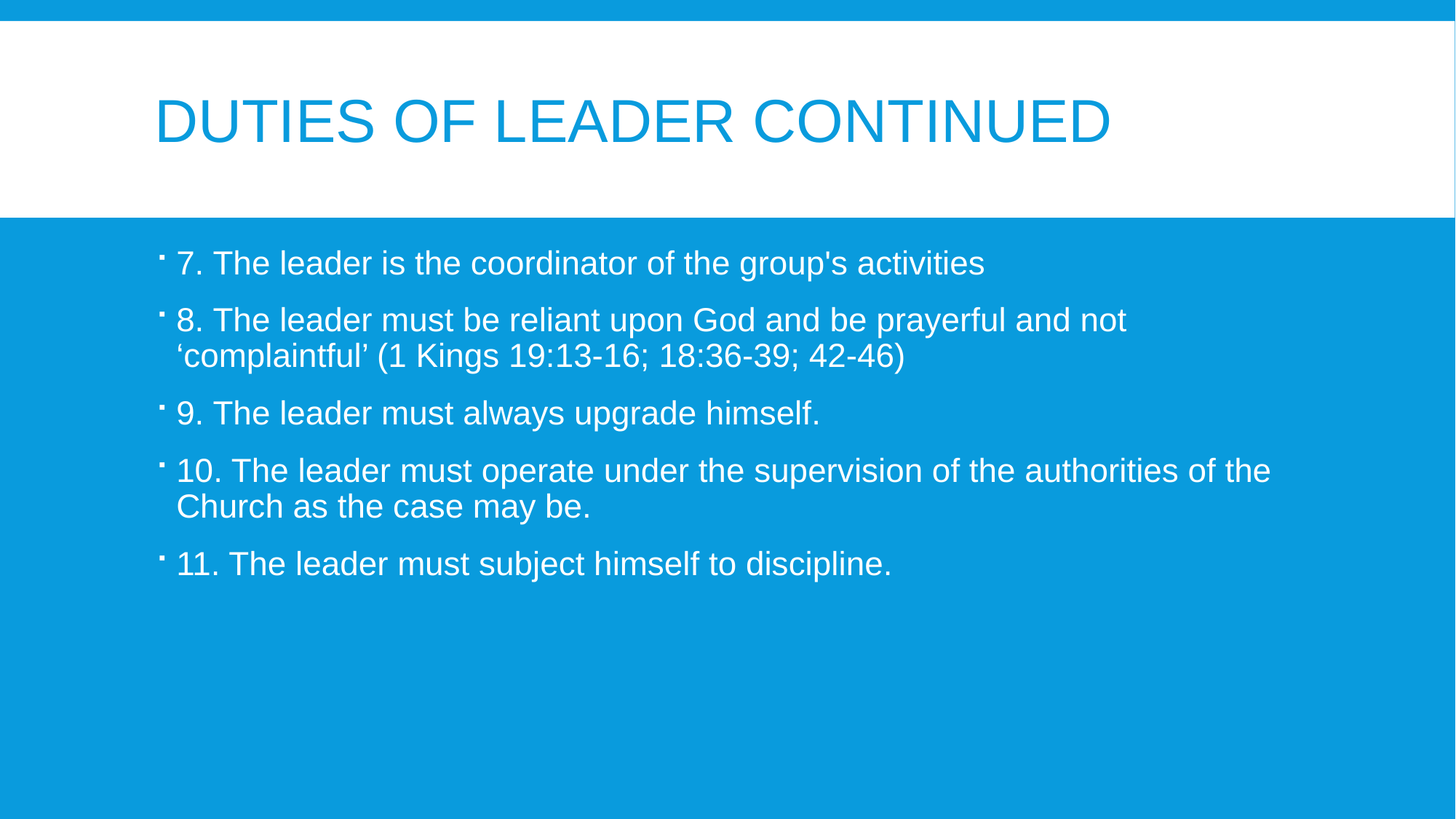

# Duties of leader continued
7. The leader is the coordinator of the group's activities
8. The leader must be reliant upon God and be prayerful and not ‘complaintful’ (1 Kings 19:13-16; 18:36-39; 42-46)
9. The leader must always upgrade himself.
10. The leader must operate under the supervision of the authorities of the Church as the case may be.
11. The leader must subject himself to discipline.